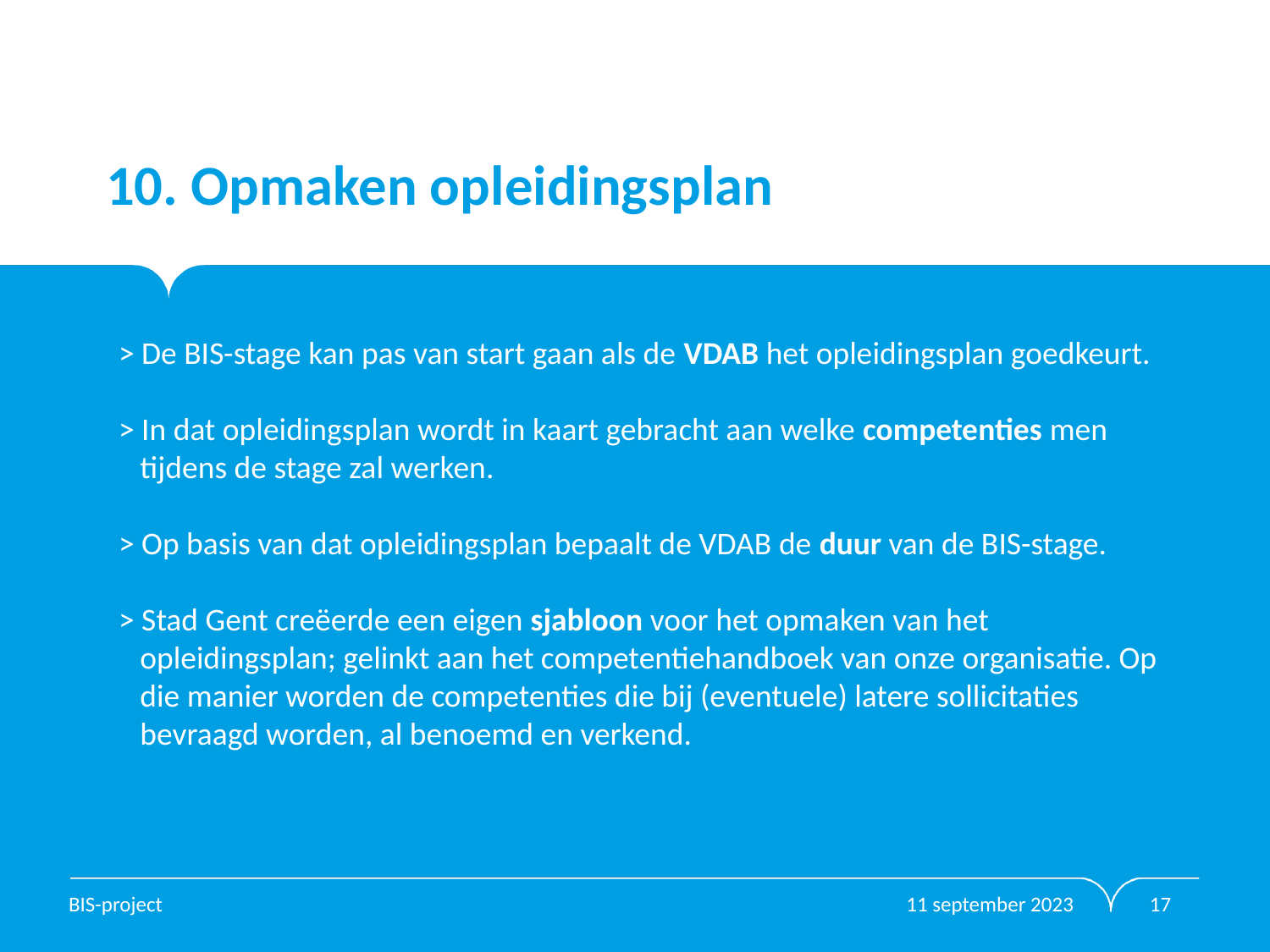

# 10. Opmaken opleidingsplan
> De BIS-stage kan pas van start gaan als de VDAB het opleidingsplan goedkeurt.
> In dat opleidingsplan wordt in kaart gebracht aan welke competenties men
   tijdens de stage zal werken.
> Op basis van dat opleidingsplan bepaalt de VDAB de duur van de BIS-stage.
> Stad Gent creëerde een eigen sjabloon voor het opmaken van het
   opleidingsplan; gelinkt aan het competentiehandboek van onze organisatie. Op
   die manier worden de competenties die bij (eventuele) latere sollicitaties
   bevraagd worden, al benoemd en verkend.
11 september 2023
BIS-project
17